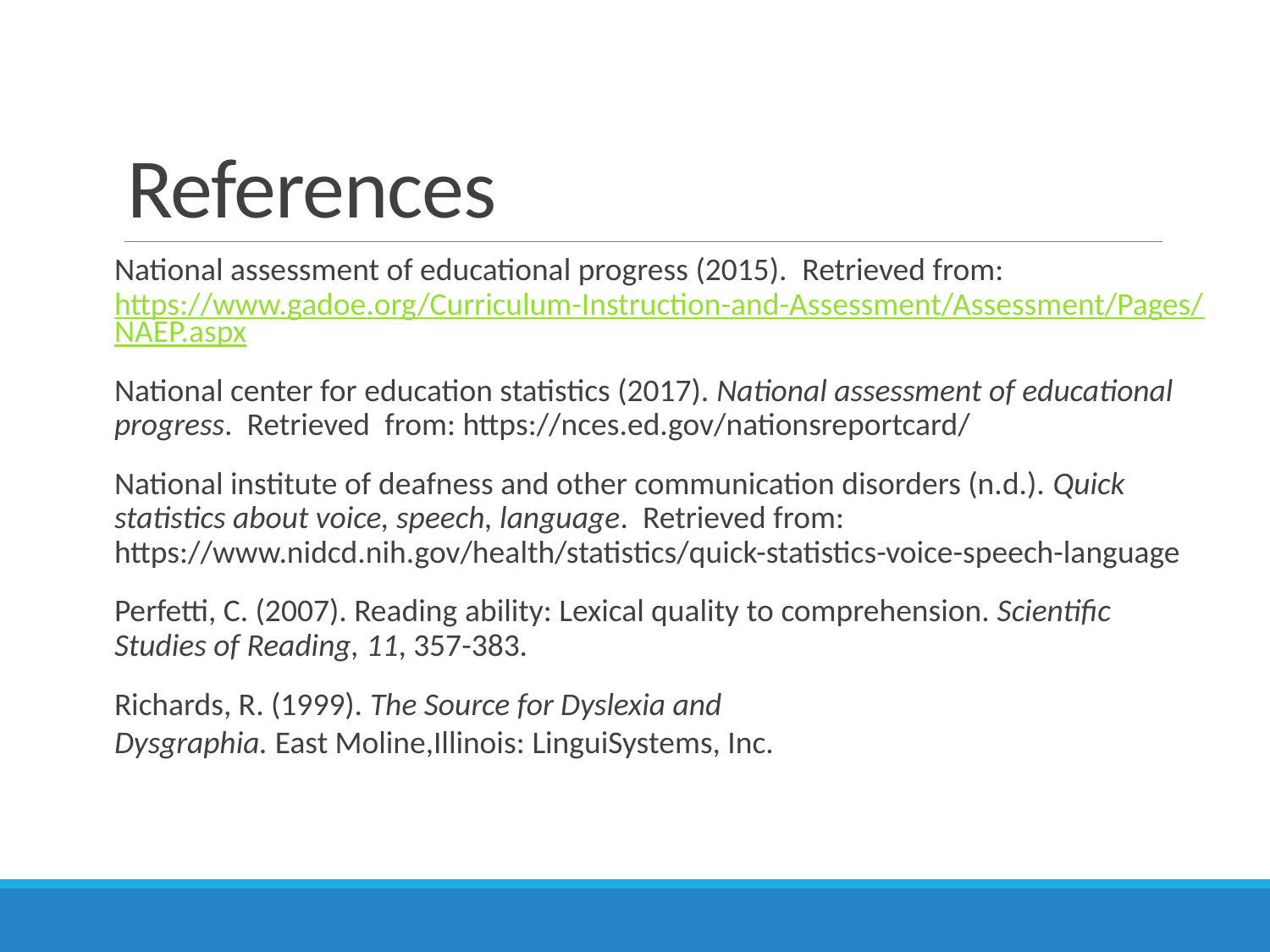

# References
National assessment of educational progress (2015).  Retrieved from: https://www.gadoe.org/Curriculum-Instruction-and-Assessment/Assessment/Pages/NAEP.aspx
National center for education statistics (2017). National assessment of educational progress.  Retrieved  from: https://nces.ed.gov/nationsreportcard/
National institute of deafness and other communication disorders (n.d.). Quick statistics about voice, speech, language.  Retrieved from: https://www.nidcd.nih.gov/health/statistics/quick-statistics-voice-speech-language
Perfetti, C. (2007). Reading ability: Lexical quality to comprehension. Scientific Studies of Reading, 11, 357-383.
Richards, R. (1999). The Source for Dyslexia and Dysgraphia. East Moline,Illinois: LinguiSystems, Inc.